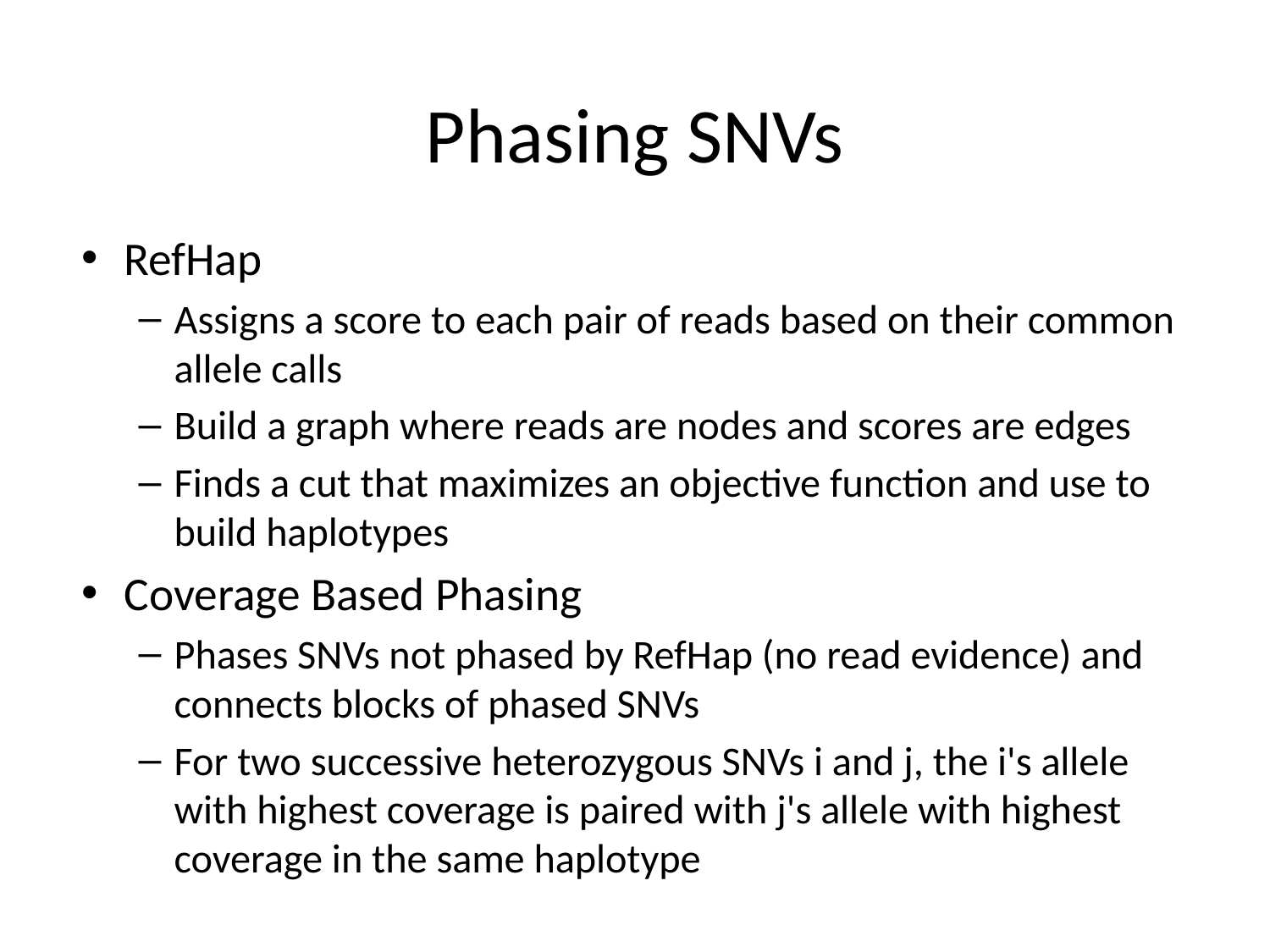

# Phasing SNVs
RefHap
Assigns a score to each pair of reads based on their common allele calls
Build a graph where reads are nodes and scores are edges
Finds a cut that maximizes an objective function and use to build haplotypes
Coverage Based Phasing
Phases SNVs not phased by RefHap (no read evidence) and connects blocks of phased SNVs
For two successive heterozygous SNVs i and j, the i's allele with highest coverage is paired with j's allele with highest coverage in the same haplotype